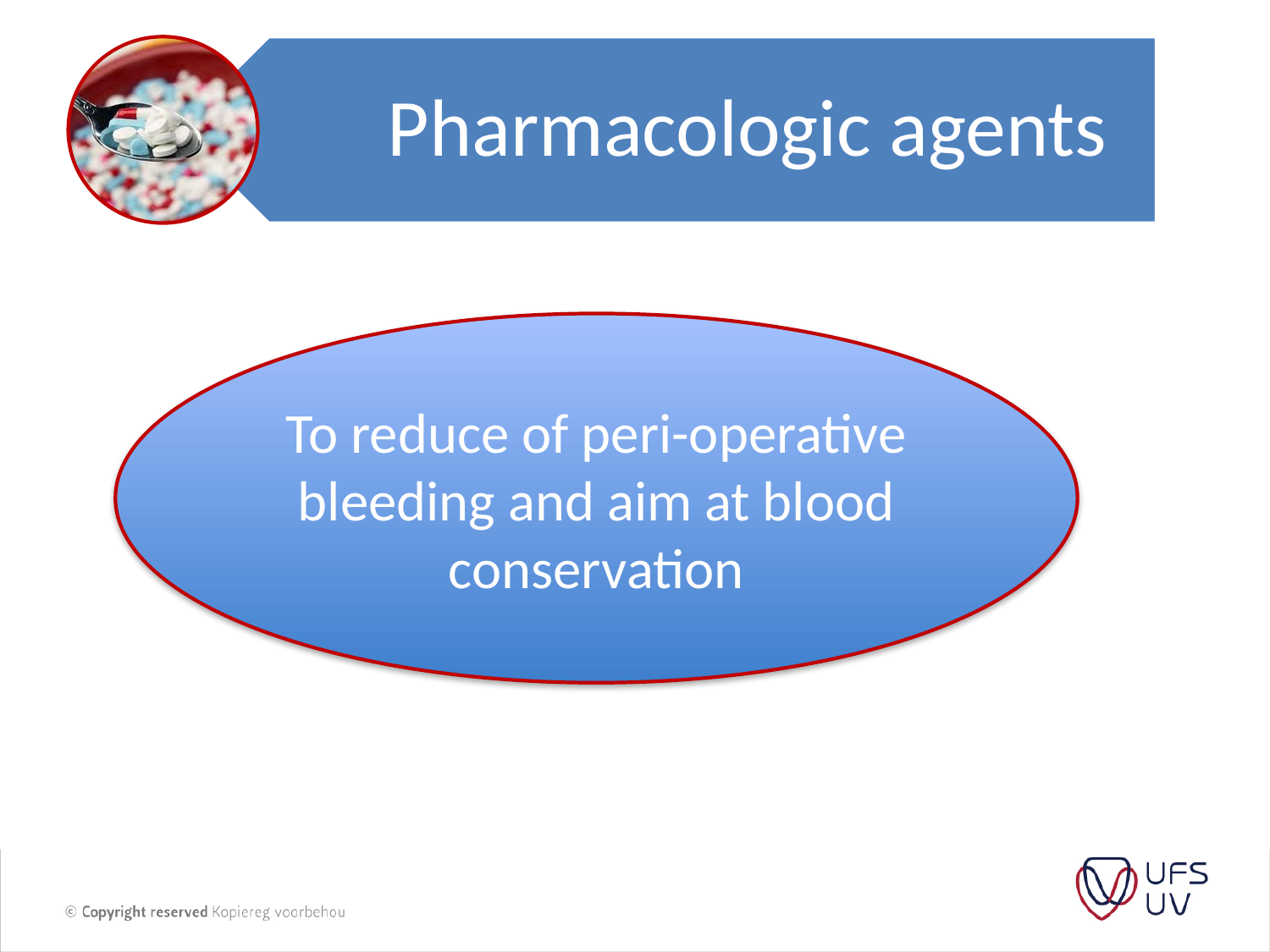

Pharmacologic agents

To reduce of peri-operative bleeding and aim at blood conservation